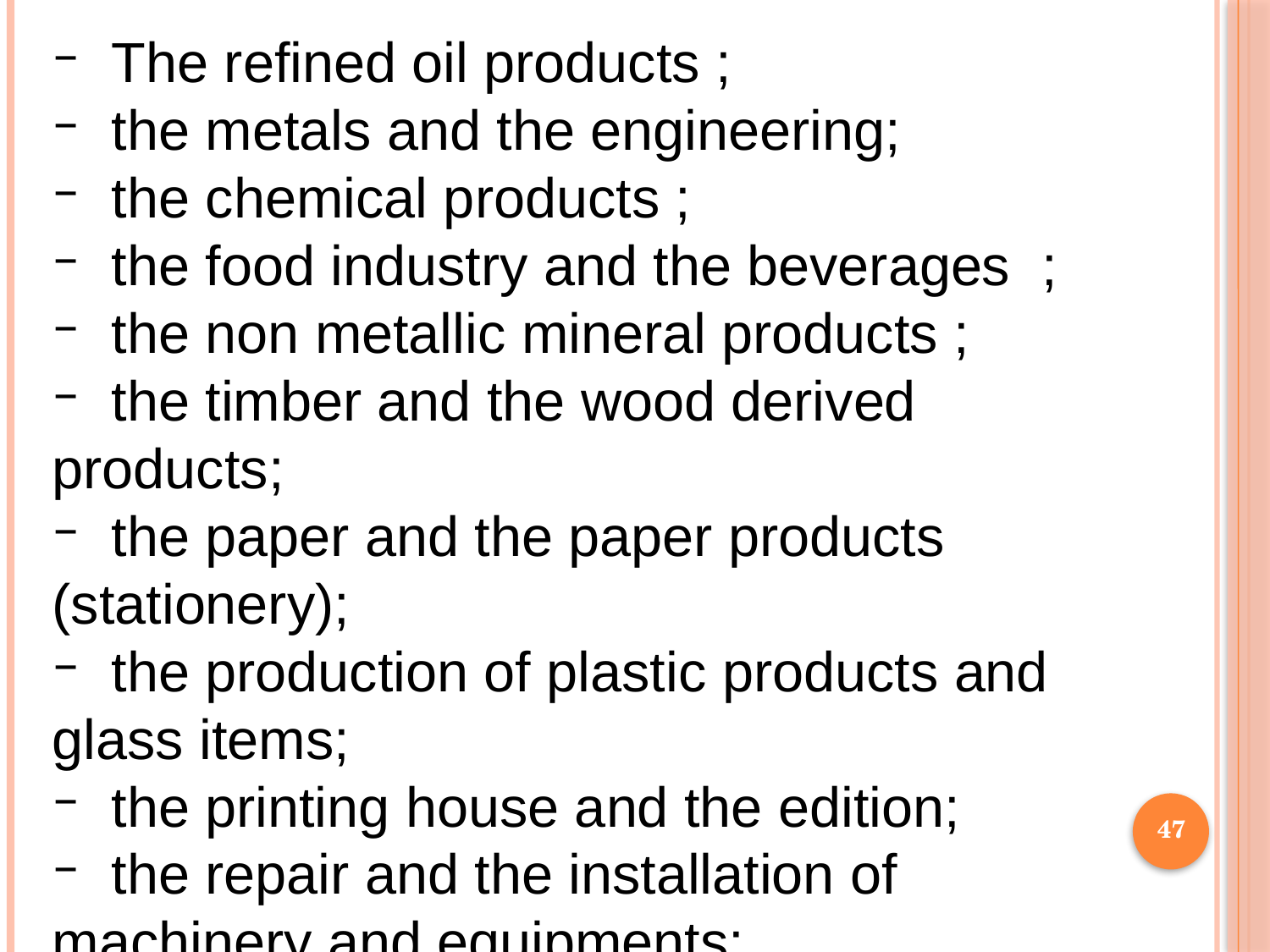

The refined oil products ;
  the metals and the engineering;
  the chemical products ;
  the food industry and the beverages  ;
  the non metallic mineral products ;
  the timber and the wood derived products;
  the paper and the paper products (stationery);
  the production of plastic products and glass items;
  the printing house and the edition;
  the repair and the installation of machinery and equipments;
  the services related to the activities quoted above;
 the tourism.

47